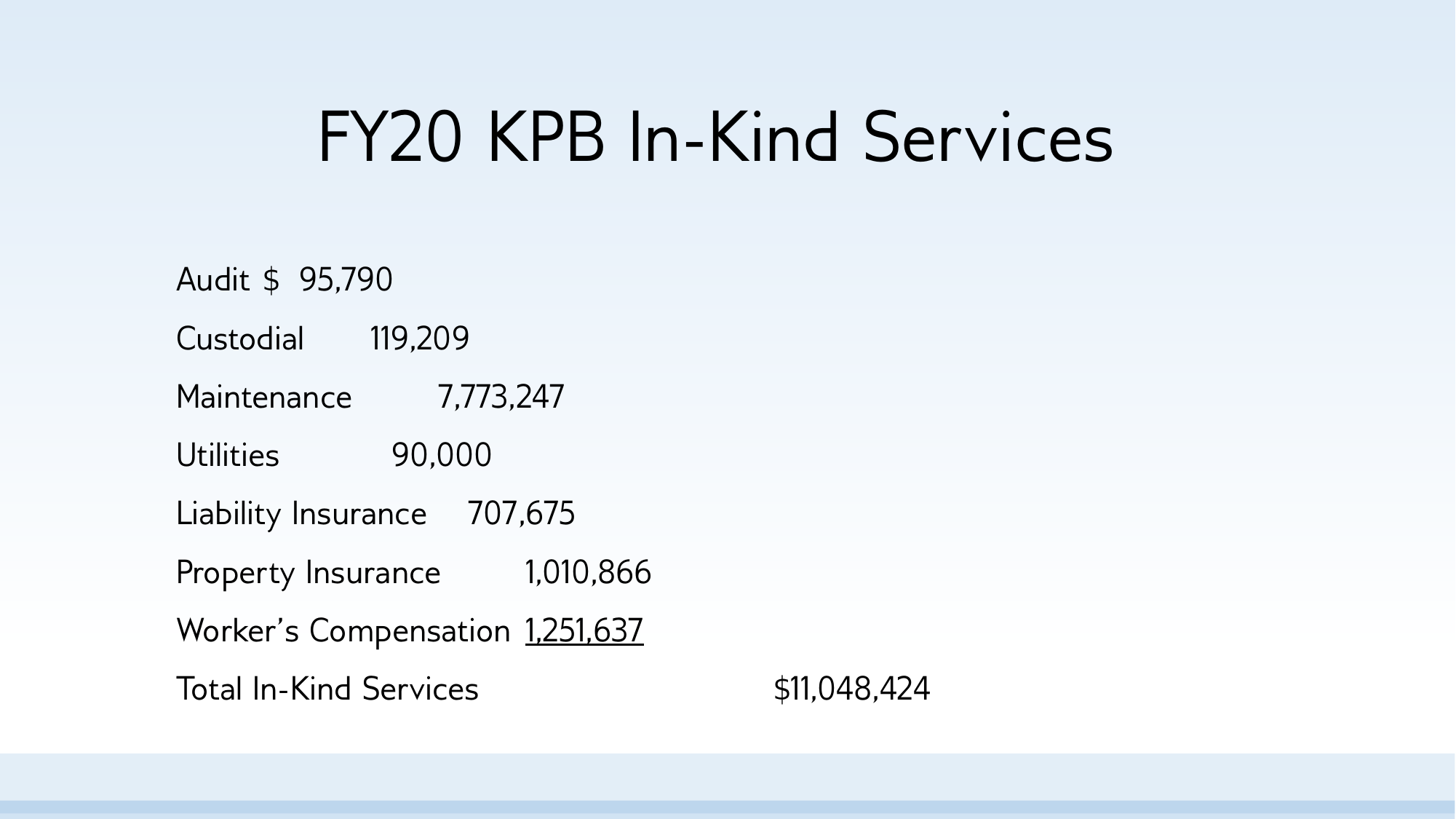

# FY20 KPB In-Kind Services

Audit 						$  95,790
Custodial					  119,209
Maintenance					7,773,247
Utilities					    90,000
Liability Insurance 				   707,675
Property Insurance 				1,010,866
Worker’s Compensation 			1,251,637
Total In-Kind Services                             $11,048,424